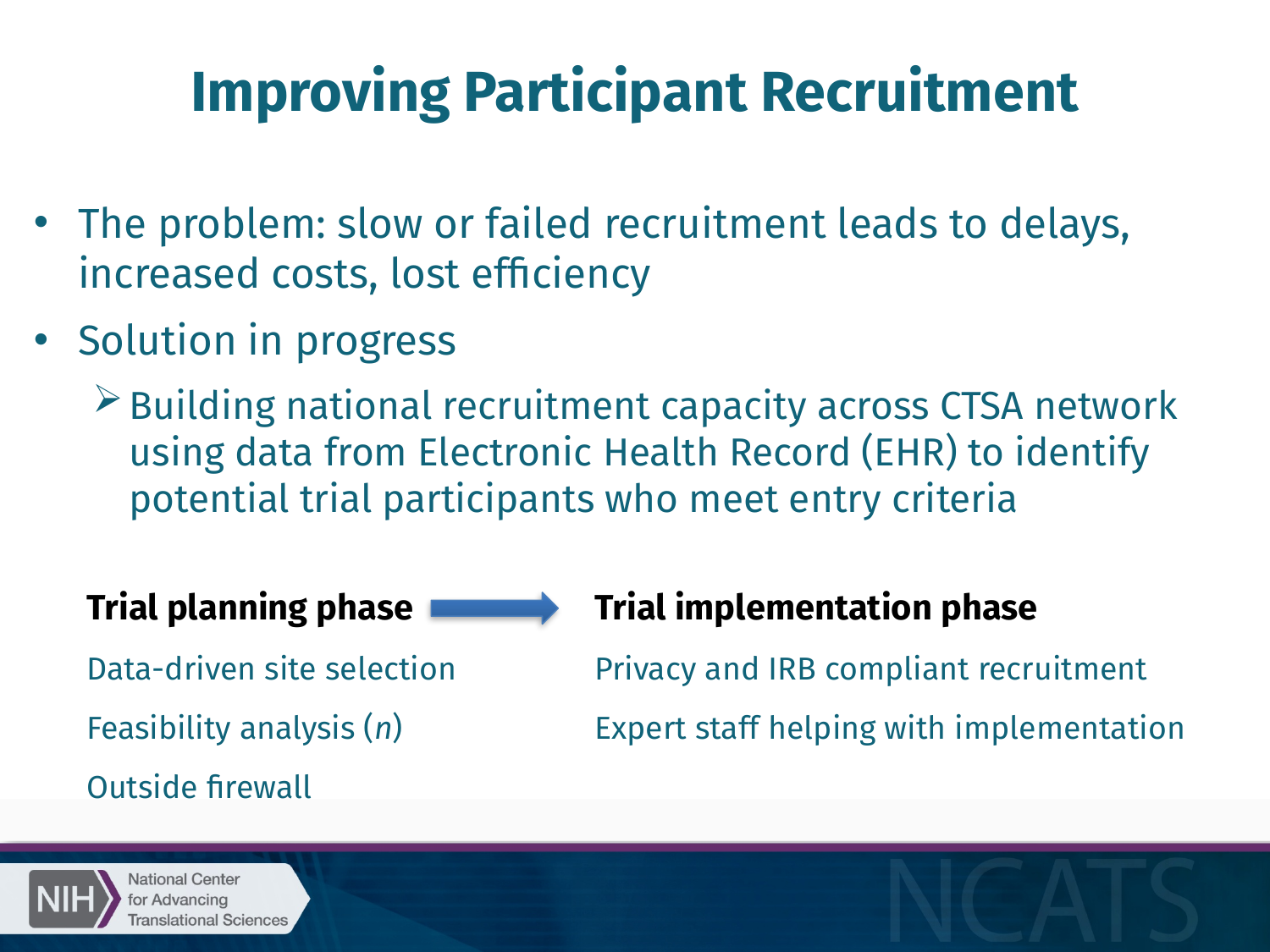

# Improving Participant Recruitment
The problem: slow or failed recruitment leads to delays, increased costs, lost efficiency
Solution in progress
Building national recruitment capacity across CTSA network using data from Electronic Health Record (EHR) to identify potential trial participants who meet entry criteria

Trial planning phase		Trial implementation phase
Data-driven site selection		Privacy and IRB compliant recruitment
Feasibility analysis (n)		Expert staff helping with implementation
Outside firewall